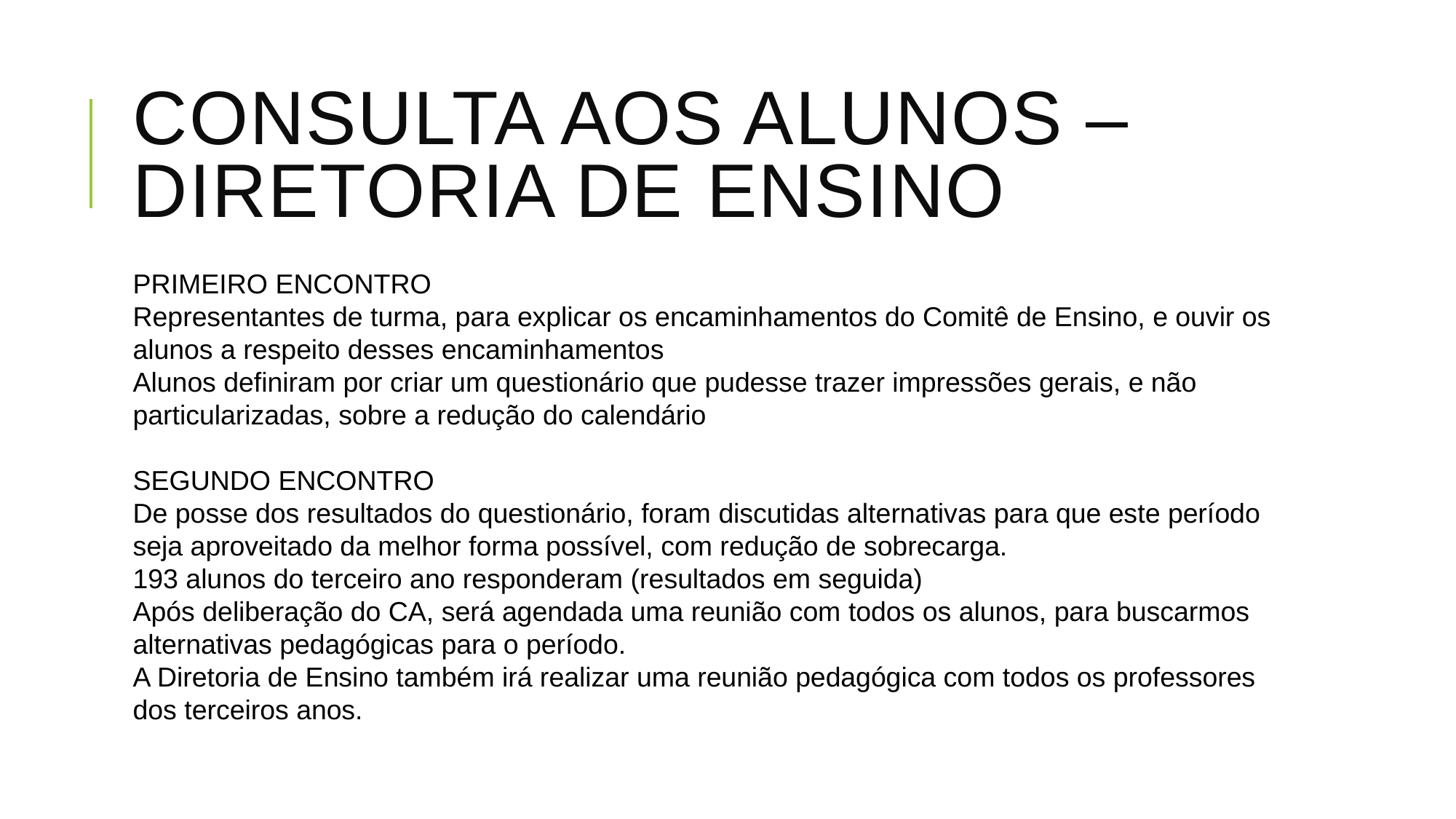

# Consulta aos alunos – diretoria de ensino
PRIMEIRO ENCONTRO
Representantes de turma, para explicar os encaminhamentos do Comitê de Ensino, e ouvir os alunos a respeito desses encaminhamentos
Alunos definiram por criar um questionário que pudesse trazer impressões gerais, e não particularizadas, sobre a redução do calendário

SEGUNDO ENCONTRO
De posse dos resultados do questionário, foram discutidas alternativas para que este período seja aproveitado da melhor forma possível, com redução de sobrecarga.
193 alunos do terceiro ano responderam (resultados em seguida)
Após deliberação do CA, será agendada uma reunião com todos os alunos, para buscarmos alternativas pedagógicas para o período.
A Diretoria de Ensino também irá realizar uma reunião pedagógica com todos os professores dos terceiros anos.